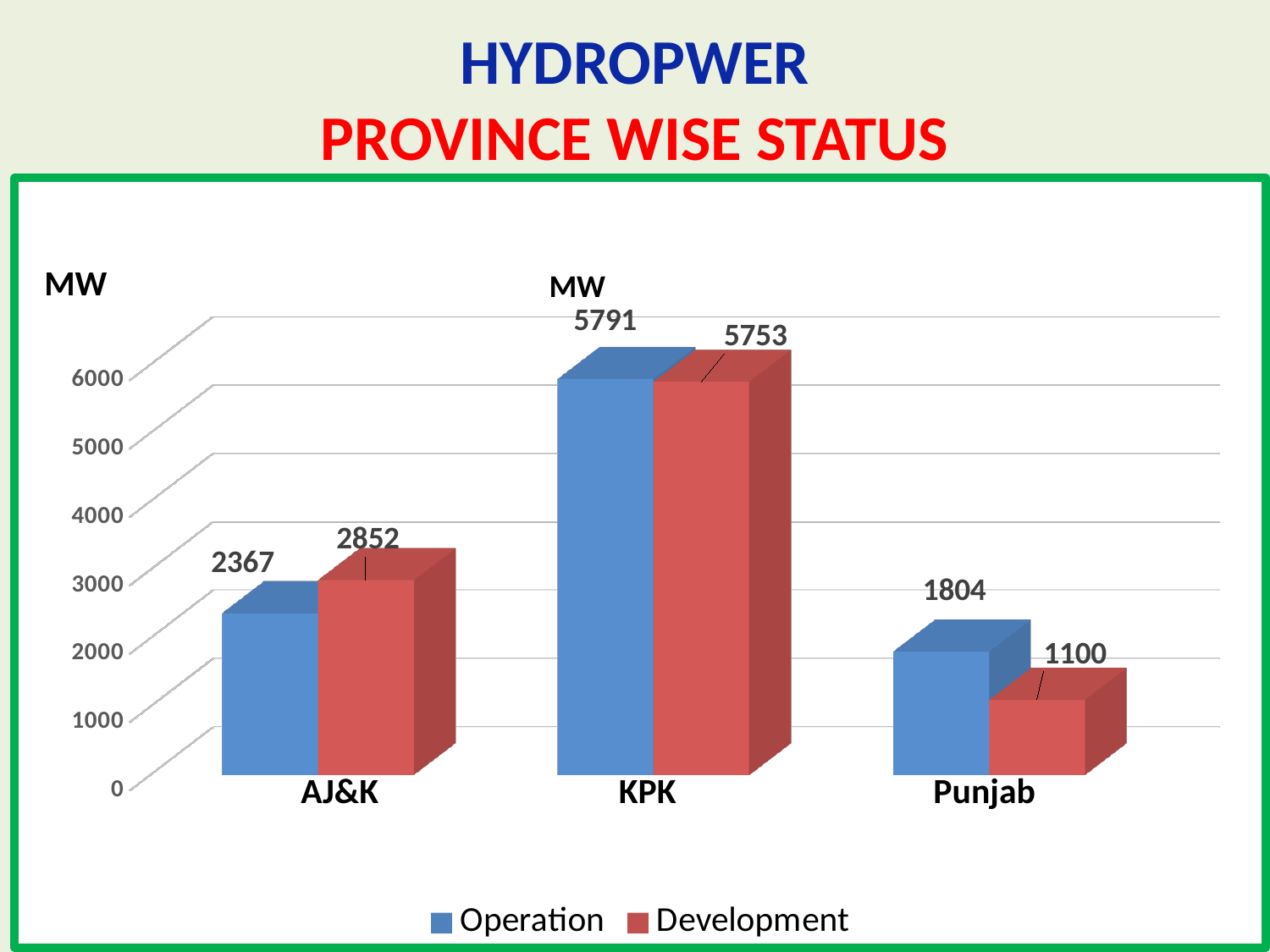

# HYDROPWER PROVINCE WISE STATUS

[unsupported chart]

MW
MW
AJ&K
KPK
Punjab